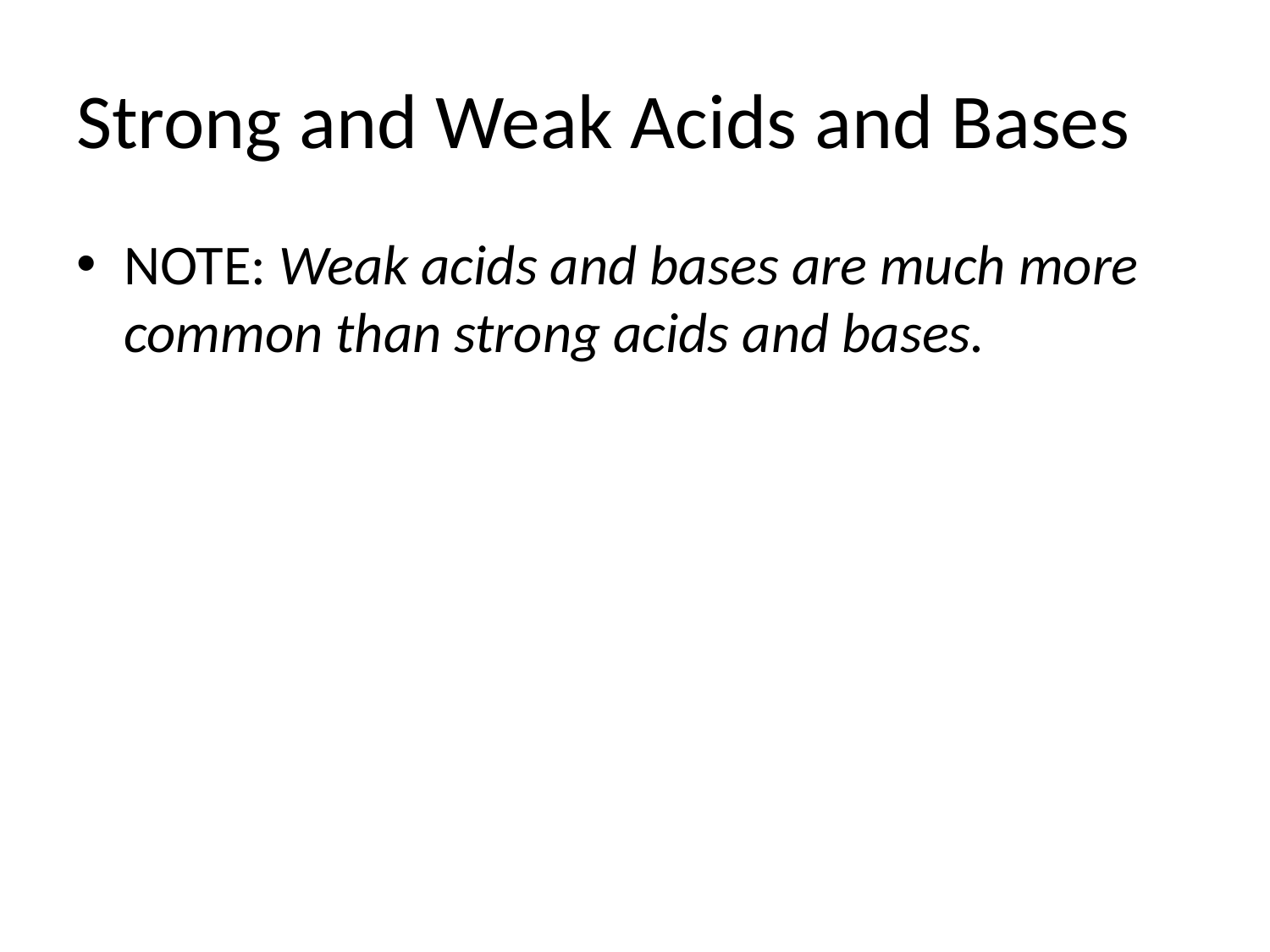

# Strong and Weak Acids and Bases
NOTE: Weak acids and bases are much more common than strong acids and bases.